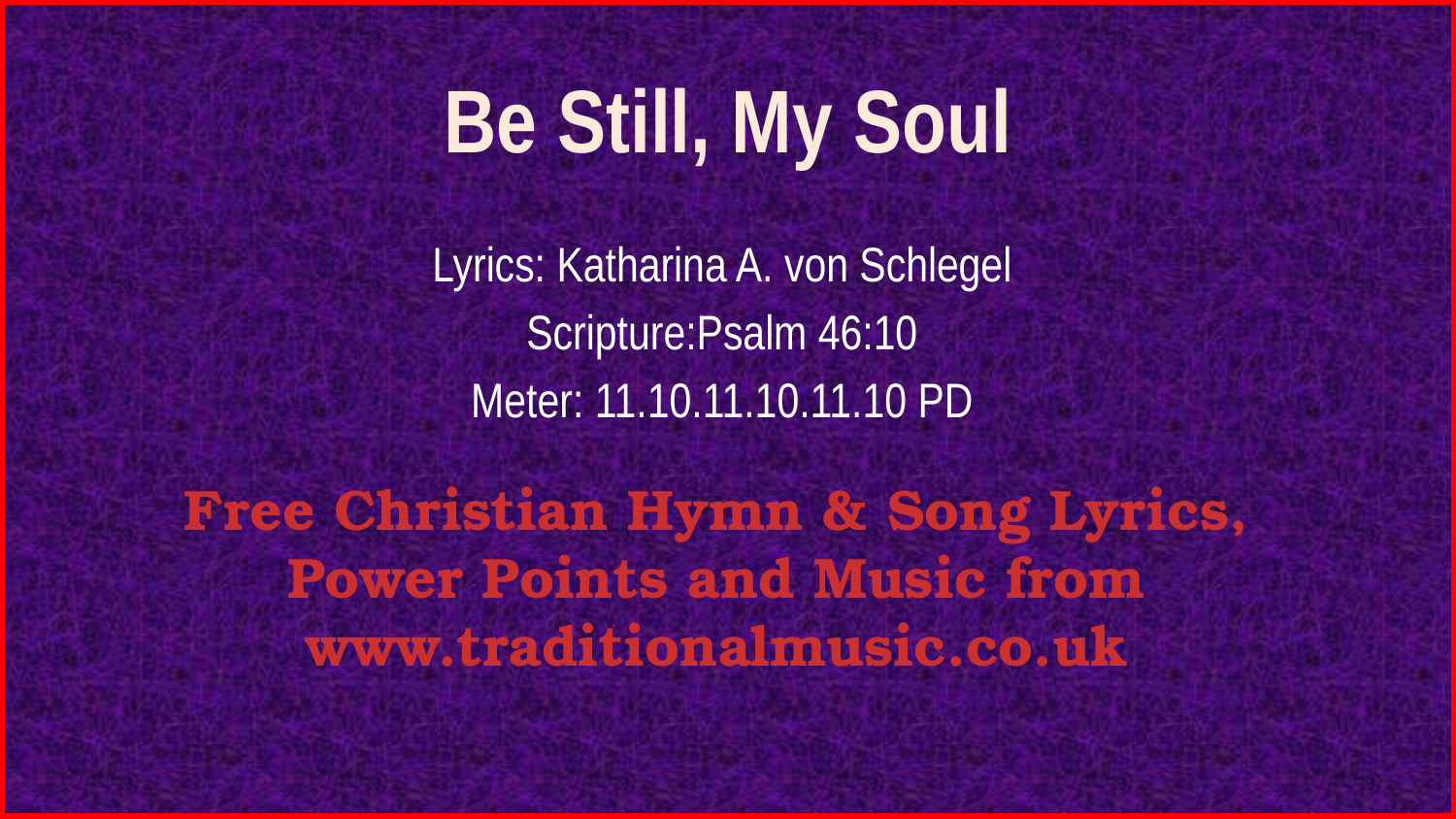

# Be Still, My Soul
Lyrics: Katharina A. von Schlegel
Scripture:Psalm 46:10
Meter: 11.10.11.10.11.10 PD